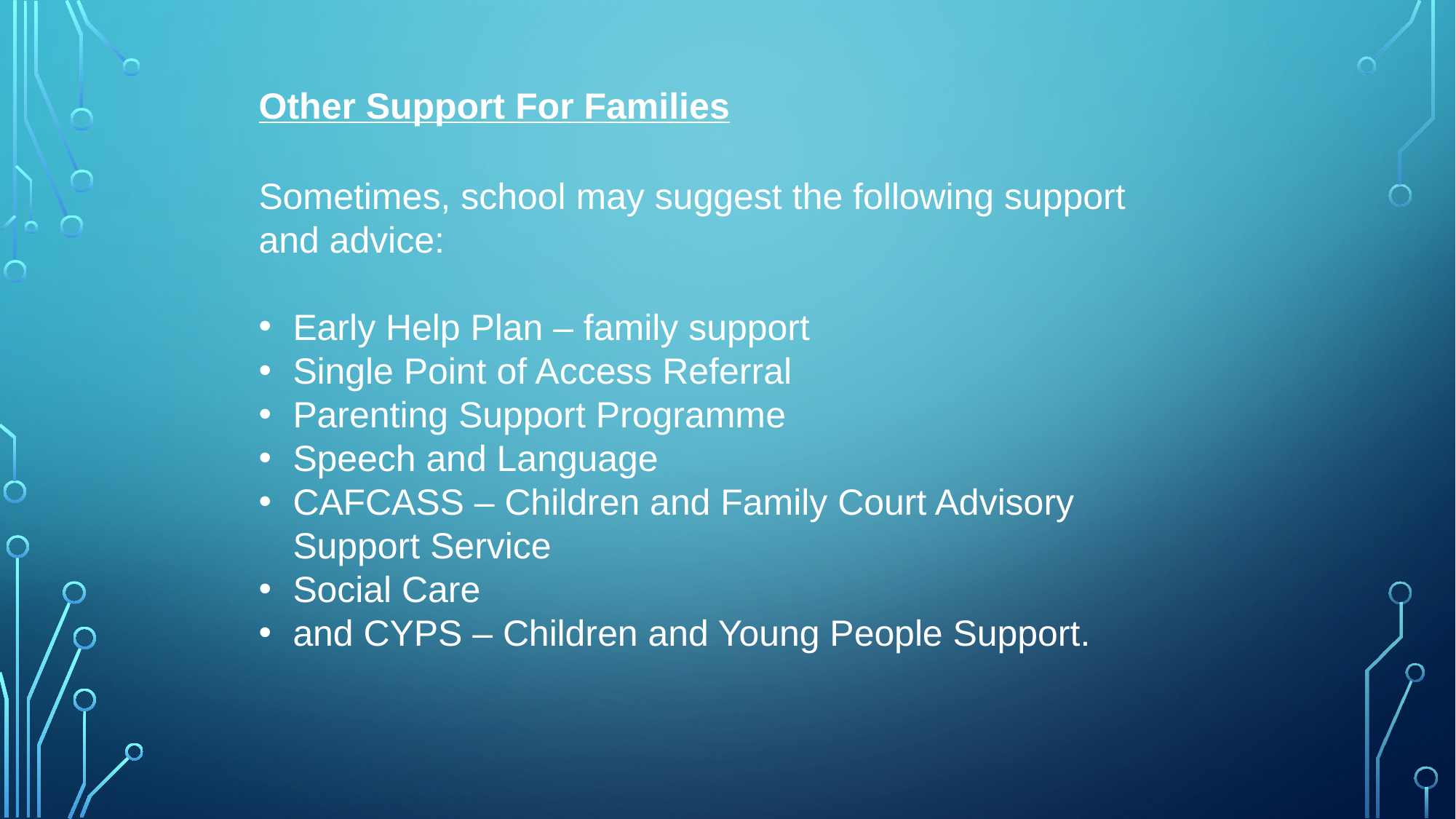

Other Support For Families
Sometimes, school may suggest the following support and advice:

Early Help Plan – family support
Single Point of Access Referral
Parenting Support Programme
Speech and Language
CAFCASS – Children and Family Court Advisory Support Service
Social Care
and CYPS – Children and Young People Support.